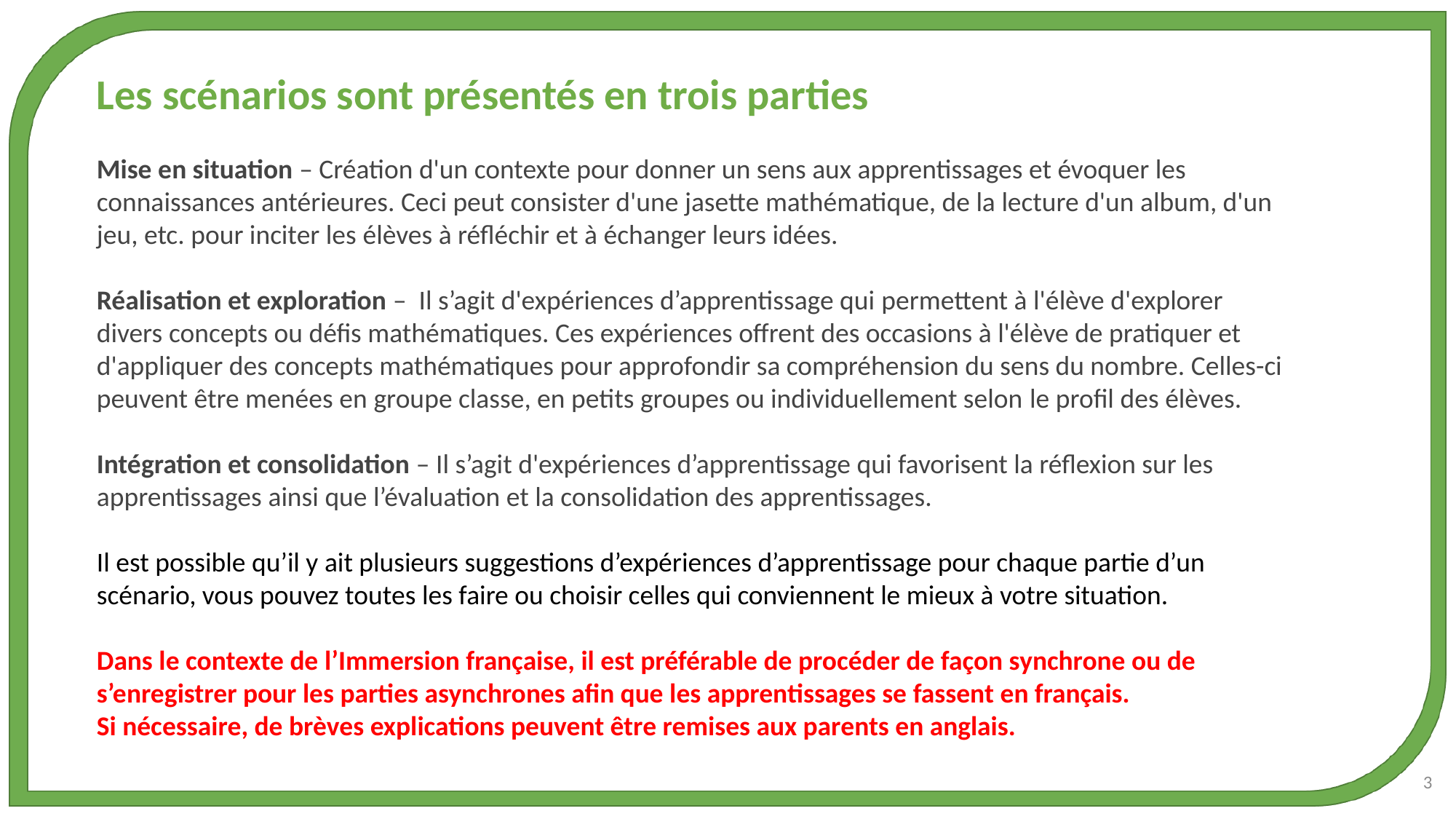

Les scénarios sont présentés en trois parties​​
​
Mise en situation – Création d'un contexte pour donner un sens aux apprentissages et évoquer les connaissances antérieures. Ceci peut consister d'une jasette mathématique, de la lecture d'un album, d'un jeu, etc. pour inciter les élèves à réfléchir et à échanger leurs idées. ​   ​
​
Réalisation et exploration –  Il s’agit d'expériences d’apprentissage qui permettent à l'élève d'explorer divers concepts ou défis mathématiques. Ces expériences offrent des occasions à l'élève de pratiquer et d'appliquer des concepts mathématiques pour approfondir sa compréhension du sens du nombre. Celles-ci peuvent être menées en groupe classe, en petits groupes ou individuellement selon le profil des élèves. ​​
​
Intégration et consolidation – Il s’agit d'expériences d’apprentissage qui favorisent la réflexion sur les apprentissages ainsi que l’évaluation et la consolidation des apprentissages. ​​

Il est possible qu’il y ait plusieurs suggestions d’expériences d’apprentissage pour chaque partie d’un scénario, vous pouvez toutes les faire ou choisir celles qui conviennent le mieux à votre situation.
​​
Dans le contexte de l’Immersion française, il est préférable de procéder de façon synchrone ou de s’enregistrer pour les parties asynchrones afin que les apprentissages se fassent en français.
Si nécessaire, de brèves explications peuvent être remises aux parents en anglais.

​​
3